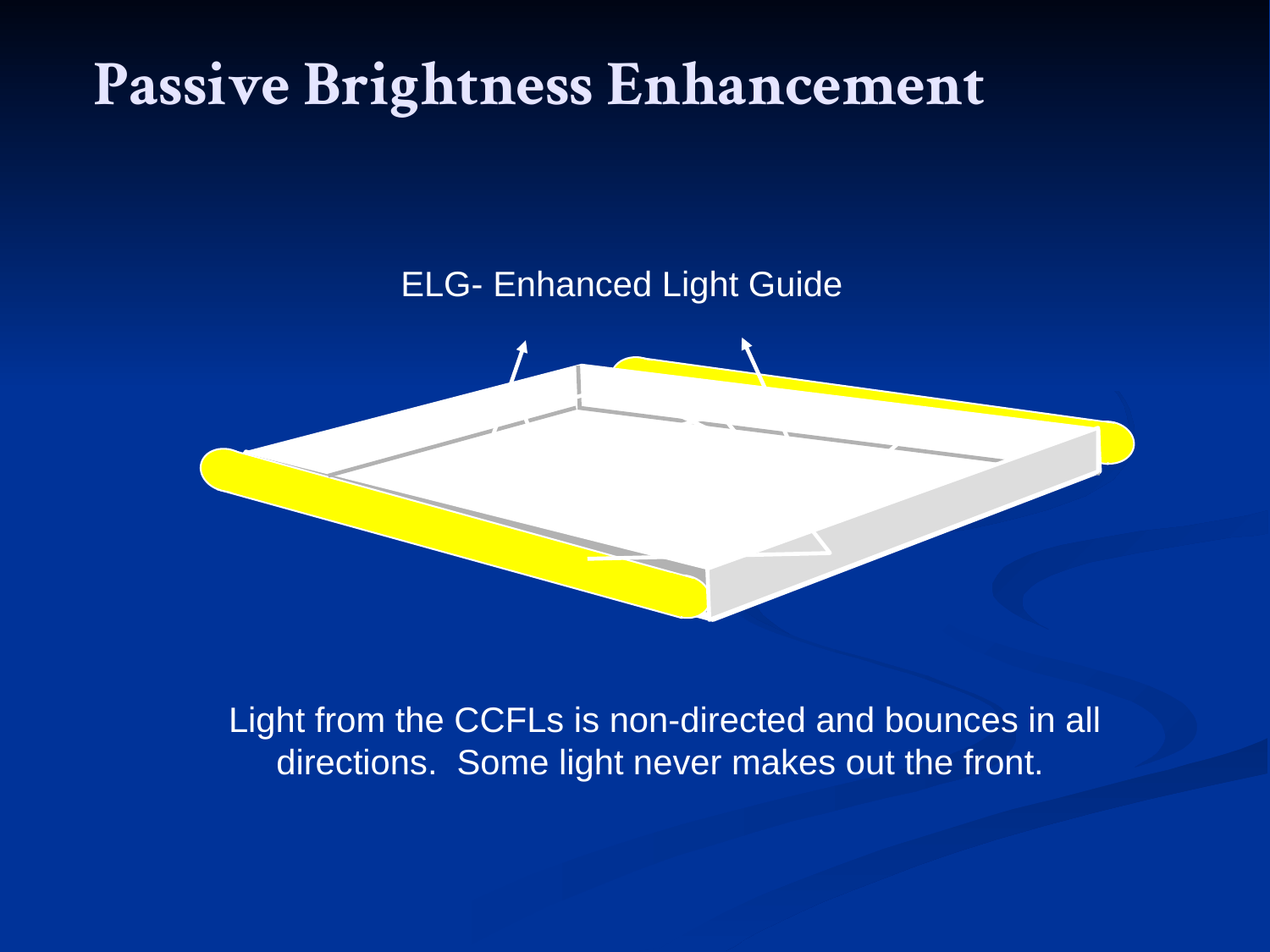

# Passive Brightness Enhancement
ELG- Enhanced Light Guide

Light from the CCFLs is non-directed and bounces in all directions.  Some light never makes out the front.